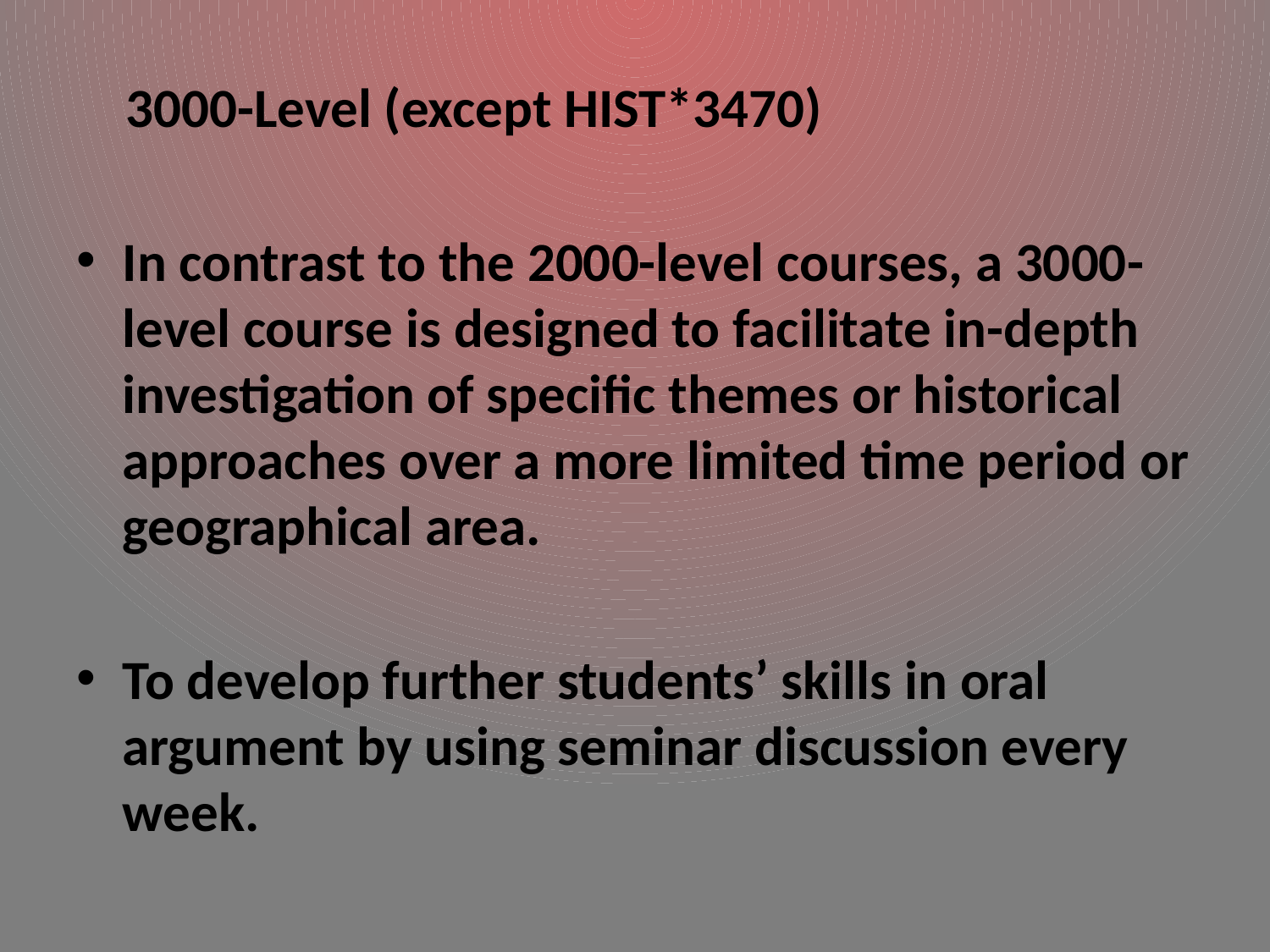

3000-Level (except HIST*3470)

In contrast to the 2000-level courses, a 3000-level course is designed to facilitate in-depth investigation of specific themes or historical approaches over a more limited time period or geographical area.

To develop further students’ skills in oral argument by using seminar discussion every week.